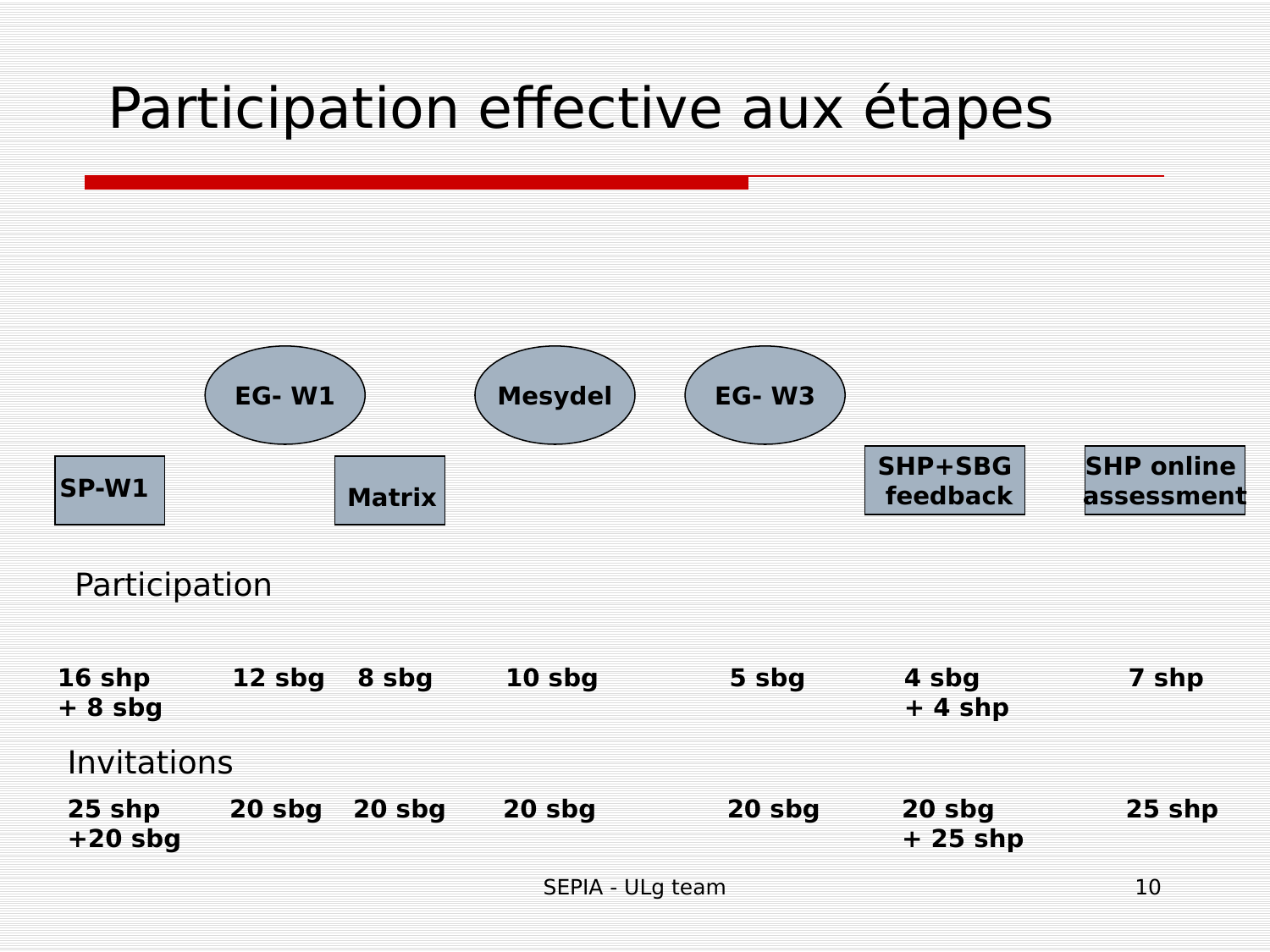

# Participation effective aux étapes
EG- W1
Mesydel
EG- W3
SHP+SBG
 feedback
SHP online
assessment

SP-W1
Matrix
Participation
16 shp	12 sbg	8 sbg	10 sbg	5 sbg	4 sbg	7 shp
+ 8 sbg					+ 4 shp
Invitations
25 shp	20 sbg	20 sbg	20 sbg	20 sbg	20 sbg	25 shp
+20 sbg					+ 25 shp
SEPIA - ULg team
10